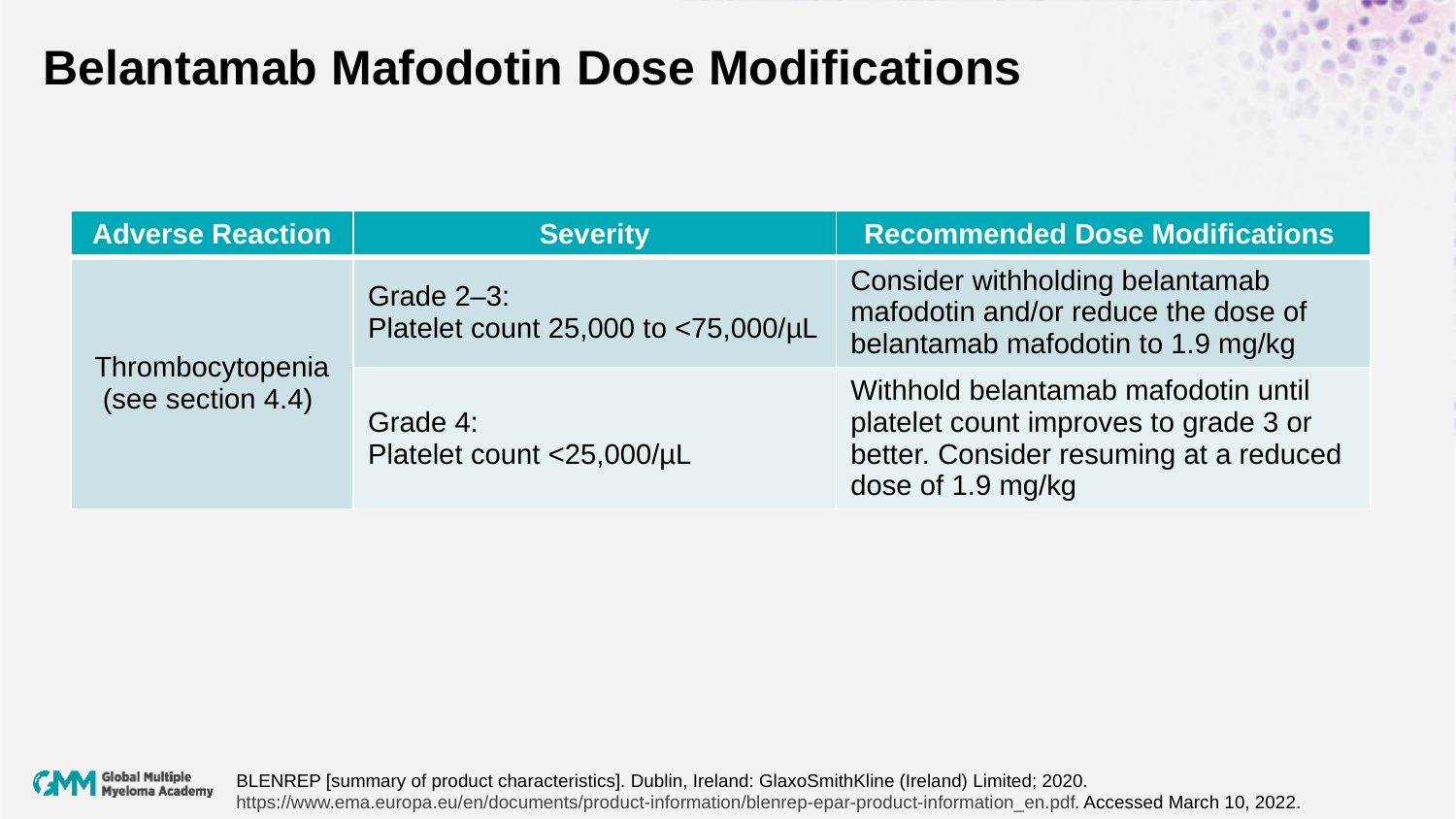

# Belantamab Mafodotin Dose Modifications
| Adverse Reaction | Severity | Recommended Dose Modifications |
| --- | --- | --- |
| Thrombocytopenia (see section 4.4) | Grade 2–3: Platelet count 25,000 to <75,000/µL | Consider withholding belantamab mafodotin and/or reduce the dose of belantamab mafodotin to 1.9 mg/kg |
|  | Grade 4: Platelet count <25,000/µL | Withhold belantamab mafodotin until platelet count improves to grade 3 or better. Consider resuming at a reduced dose of 1.9 mg/kg |
BLENREP [summary of product characteristics]. Dublin, Ireland: GlaxoSmithKline (Ireland) Limited; 2020. https://www.ema.europa.eu/en/documents/product-information/blenrep-epar-product-information_en.pdf. Accessed March 10, 2022.